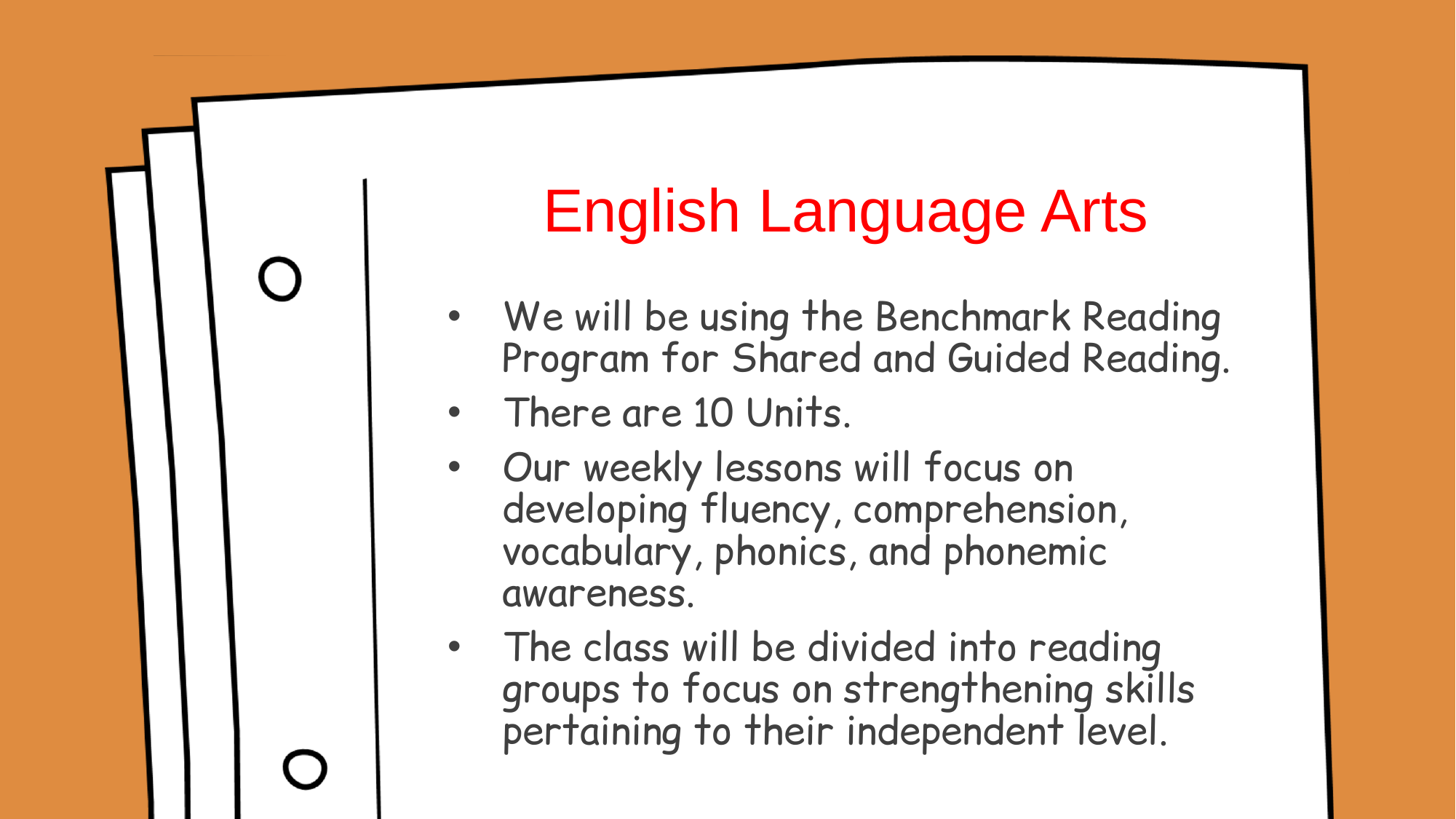

# English Language Arts

We will be using the Benchmark Reading Program for Shared and Guided Reading.
There are 10 Units.
Our weekly lessons will focus on developing fluency, comprehension, vocabulary, phonics, and phonemic awareness.
The class will be divided into reading groups to focus on strengthening skills pertaining to their independent level.